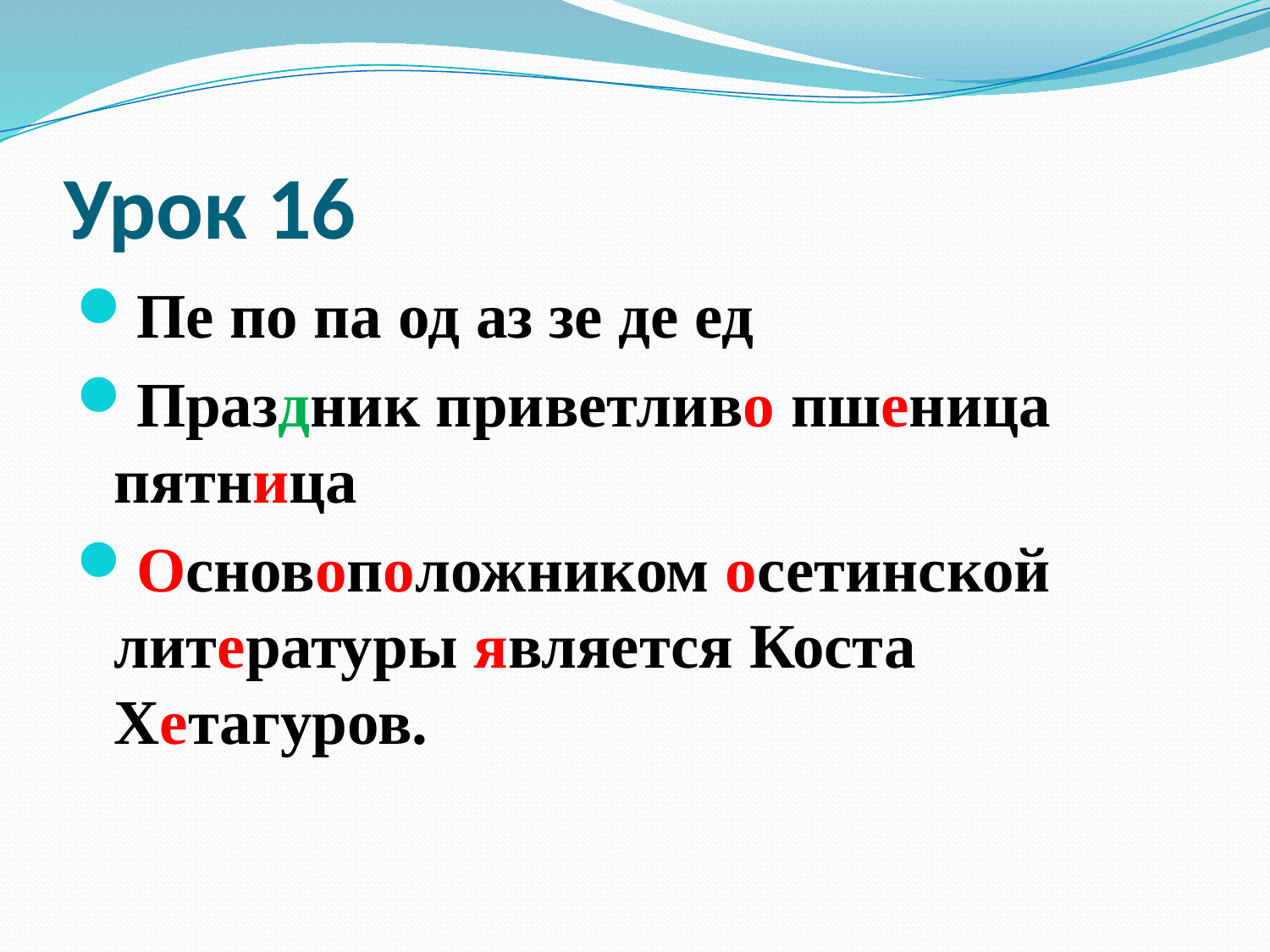

# Урок 16
Пе по па од аз зе де ед
Праздник приветливо пшеница  пятница
Основоположником осетинской литературы является Коста Хетагуров.